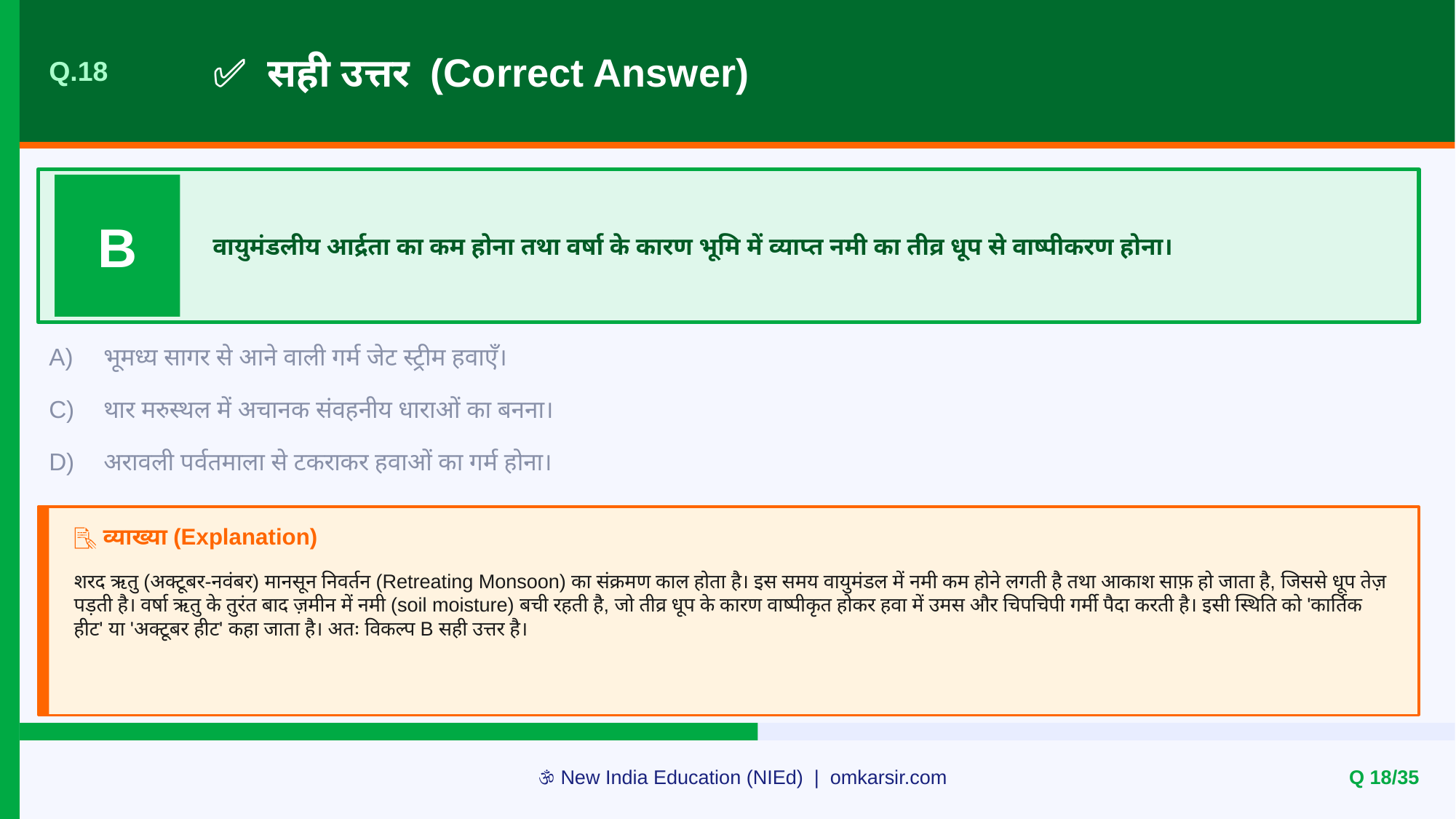

✅  सही उत्तर  (Correct Answer)
Q.18

B
वायुमंडलीय आर्द्रता का कम होना तथा वर्षा के कारण भूमि में व्याप्त नमी का तीव्र धूप से वाष्पीकरण होना।
A)
भूमध्य सागर से आने वाली गर्म जेट स्ट्रीम हवाएँ।
C)
थार मरुस्थल में अचानक संवहनीय धाराओं का बनना।
D)
अरावली पर्वतमाला से टकराकर हवाओं का गर्म होना।

📝 व्याख्या (Explanation)
शरद ऋतु (अक्टूबर-नवंबर) मानसून निवर्तन (Retreating Monsoon) का संक्रमण काल होता है। इस समय वायुमंडल में नमी कम होने लगती है तथा आकाश साफ़ हो जाता है, जिससे धूप तेज़ पड़ती है। वर्षा ऋतु के तुरंत बाद ज़मीन में नमी (soil moisture) बची रहती है, जो तीव्र धूप के कारण वाष्पीकृत होकर हवा में उमस और चिपचिपी गर्मी पैदा करती है। इसी स्थिति को 'कार्तिक हीट' या 'अक्टूबर हीट' कहा जाता है। अतः विकल्प B सही उत्तर है।

🕉️ New India Education (NIEd)  |  omkarsir.com
Q 18/35